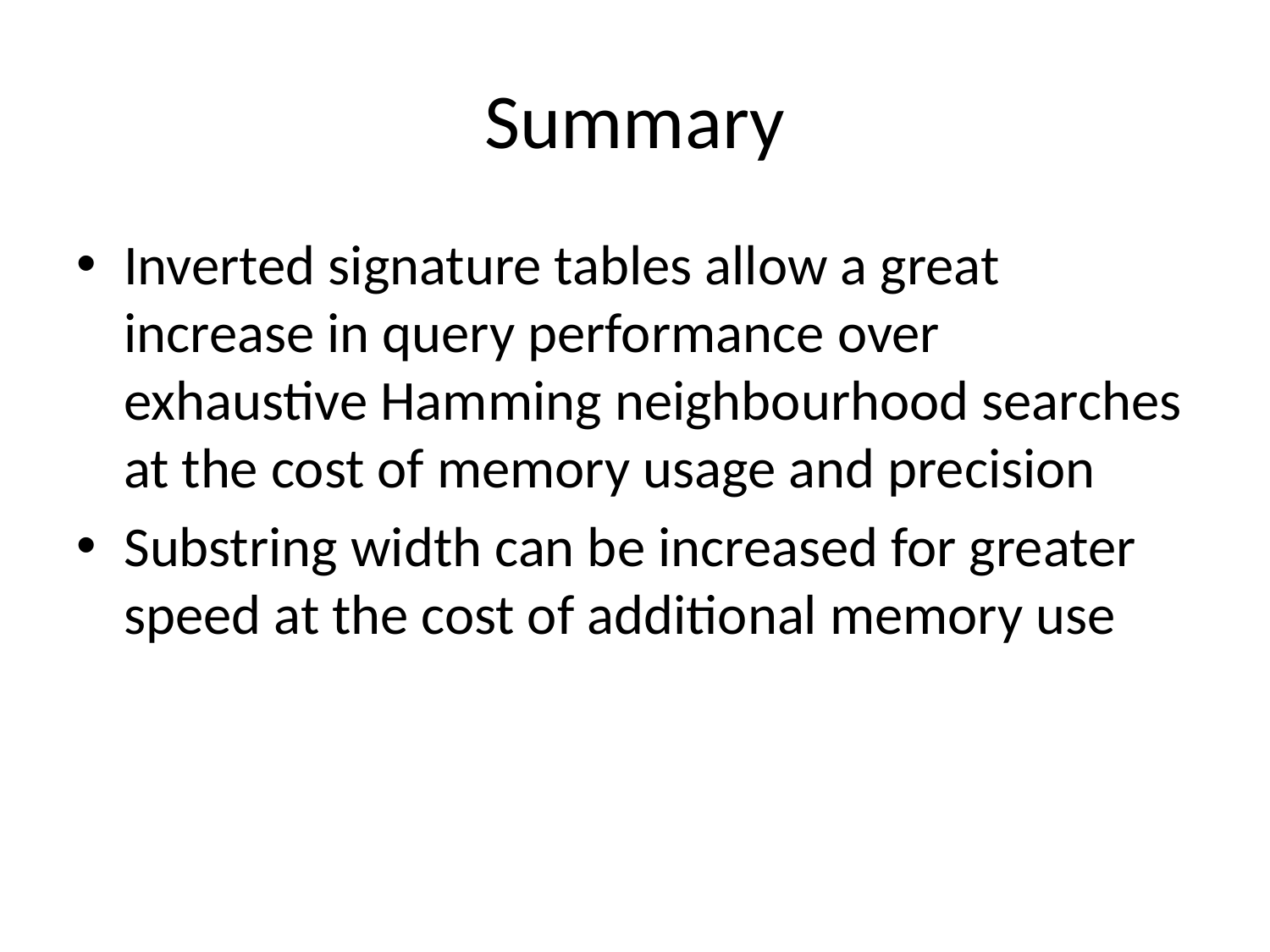

# Summary
Inverted signature tables allow a great increase in query performance over exhaustive Hamming neighbourhood searches at the cost of memory usage and precision
Substring width can be increased for greater speed at the cost of additional memory use